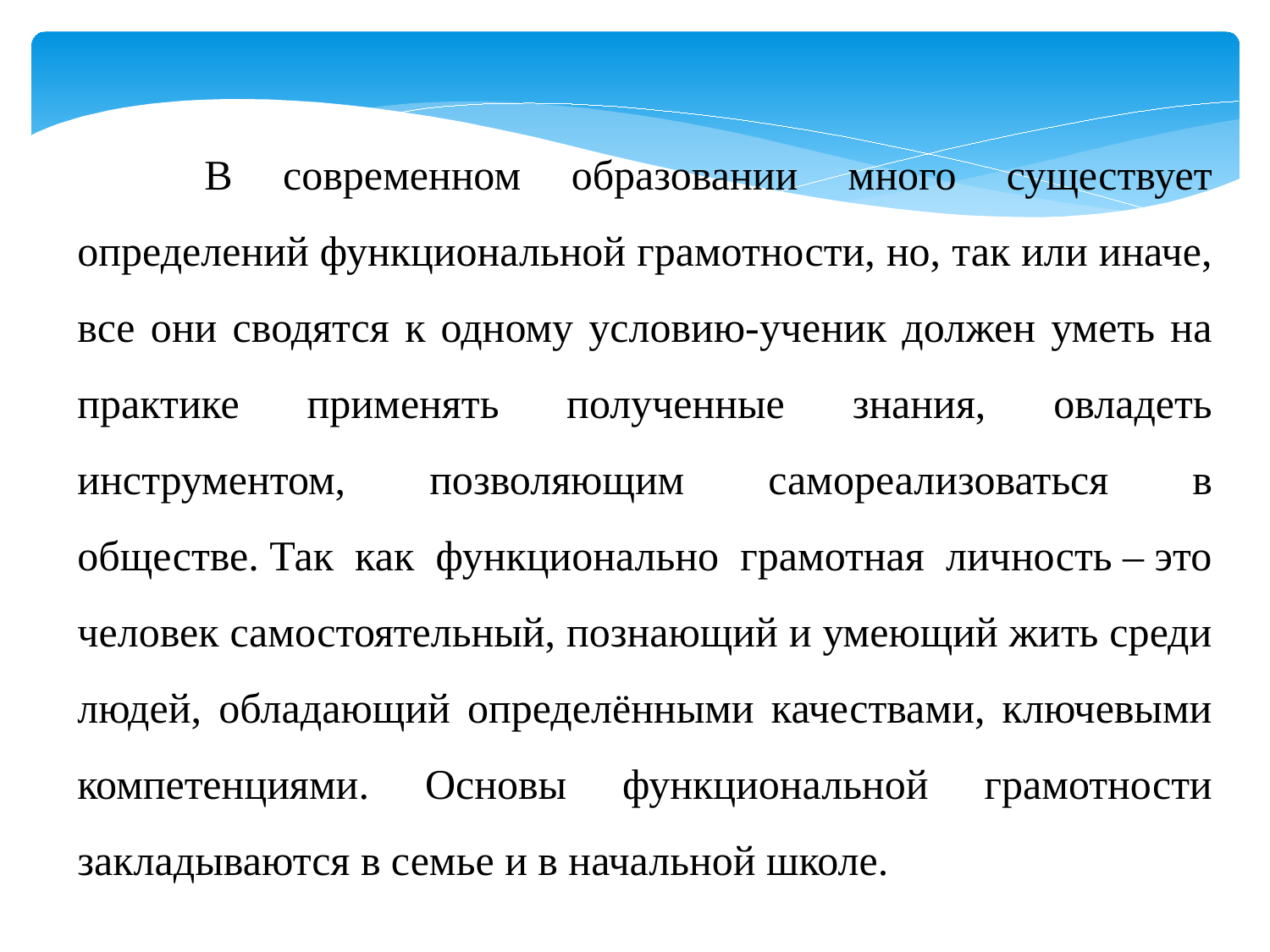

В современном образовании много существует определений функциональной грамотности, но, так или иначе, все они сводятся к одному условию-ученик должен уметь на практике применять полученные знания, овладеть инструментом, позволяющим самореализоваться в обществе. Так как функционально грамотная личность – это человек самостоятельный, познающий и умеющий жить среди людей, обладающий определёнными качествами, ключевыми компетенциями. Основы функциональной грамотности закладываются в семье и в начальной школе.